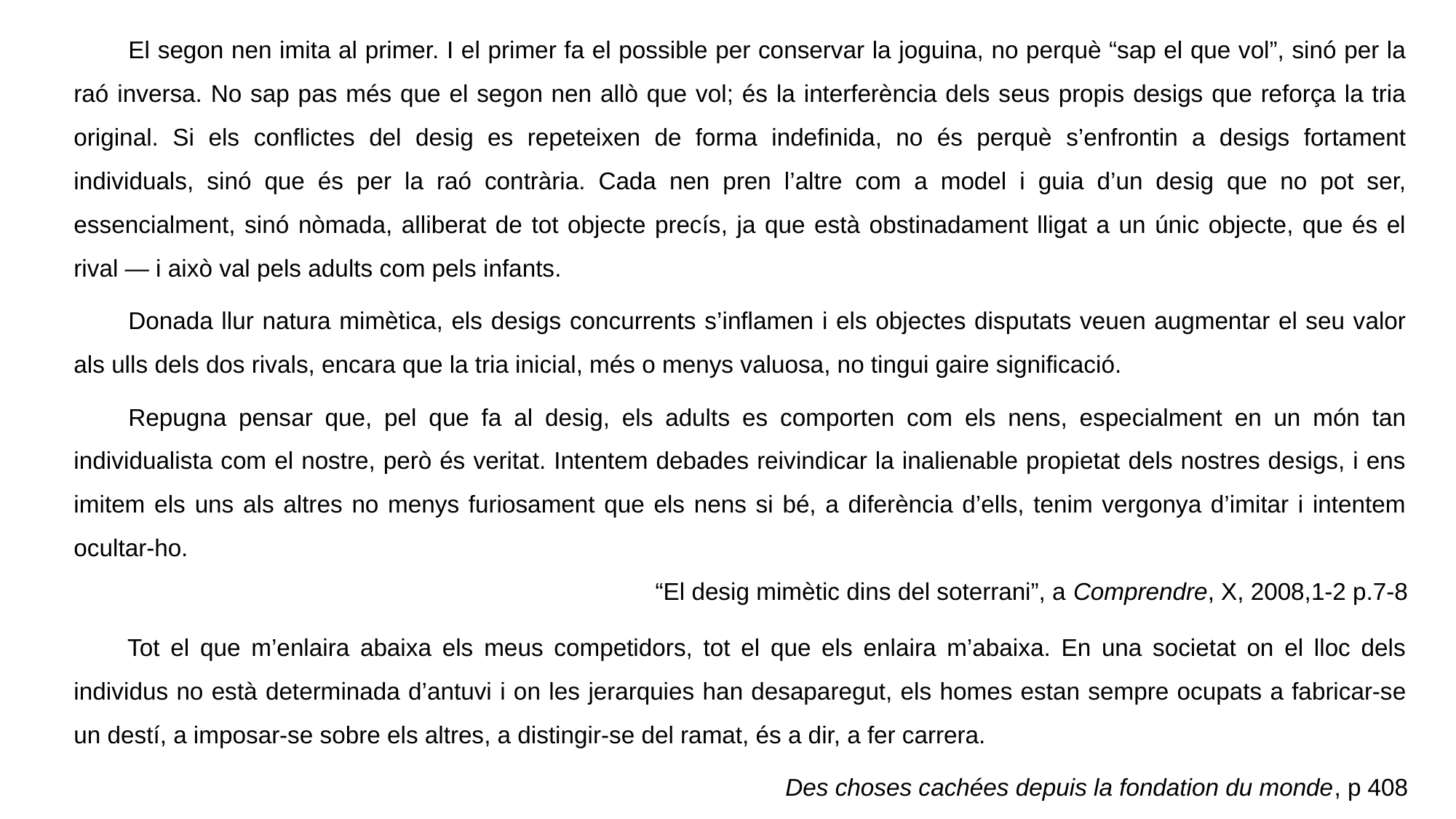

El segon nen imita al primer. I el primer fa el possible per conservar la joguina, no perquè “sap el que vol”, sinó per la raó inversa. No sap pas més que el segon nen allò que vol; és la interferència dels seus propis desigs que reforça la tria original. Si els conflictes del desig es repeteixen de forma indefinida, no és perquè s’enfrontin a desigs fortament individuals, sinó que és per la raó contrària. Cada nen pren l’altre com a model i guia d’un desig que no pot ser, essencialment, sinó nòmada, alliberat de tot objecte precís, ja que està obstinadament lligat a un únic objecte, que és el rival — i això val pels adults com pels infants.
Donada llur natura mimètica, els desigs concurrents s’inflamen i els objectes disputats veuen augmentar el seu valor als ulls dels dos rivals, encara que la tria inicial, més o menys valuosa, no tingui gaire significació.
Repugna pensar que, pel que fa al desig, els adults es comporten com els nens, especialment en un món tan individualista com el nostre, però és veritat. Intentem debades reivindicar la inalienable propietat dels nostres desigs, i ens imitem els uns als altres no menys furiosament que els nens si bé, a diferència d’ells, tenim vergonya d’imitar i intentem ocultar-ho.
 “El desig mimètic dins del soterrani”, a Comprendre, X, 2008,1-2 p.7-8
Tot el que m’enlaira abaixa els meus competidors, tot el que els enlaira m’abaixa. En una societat on el lloc dels individus no està determinada d’antuvi i on les jerarquies han desaparegut, els homes estan sempre ocupats a fabricar-se un destí, a imposar-se sobre els altres, a distingir-se del ramat, és a dir, a fer carrera.
Des choses cachées depuis la fondation du monde, p 408